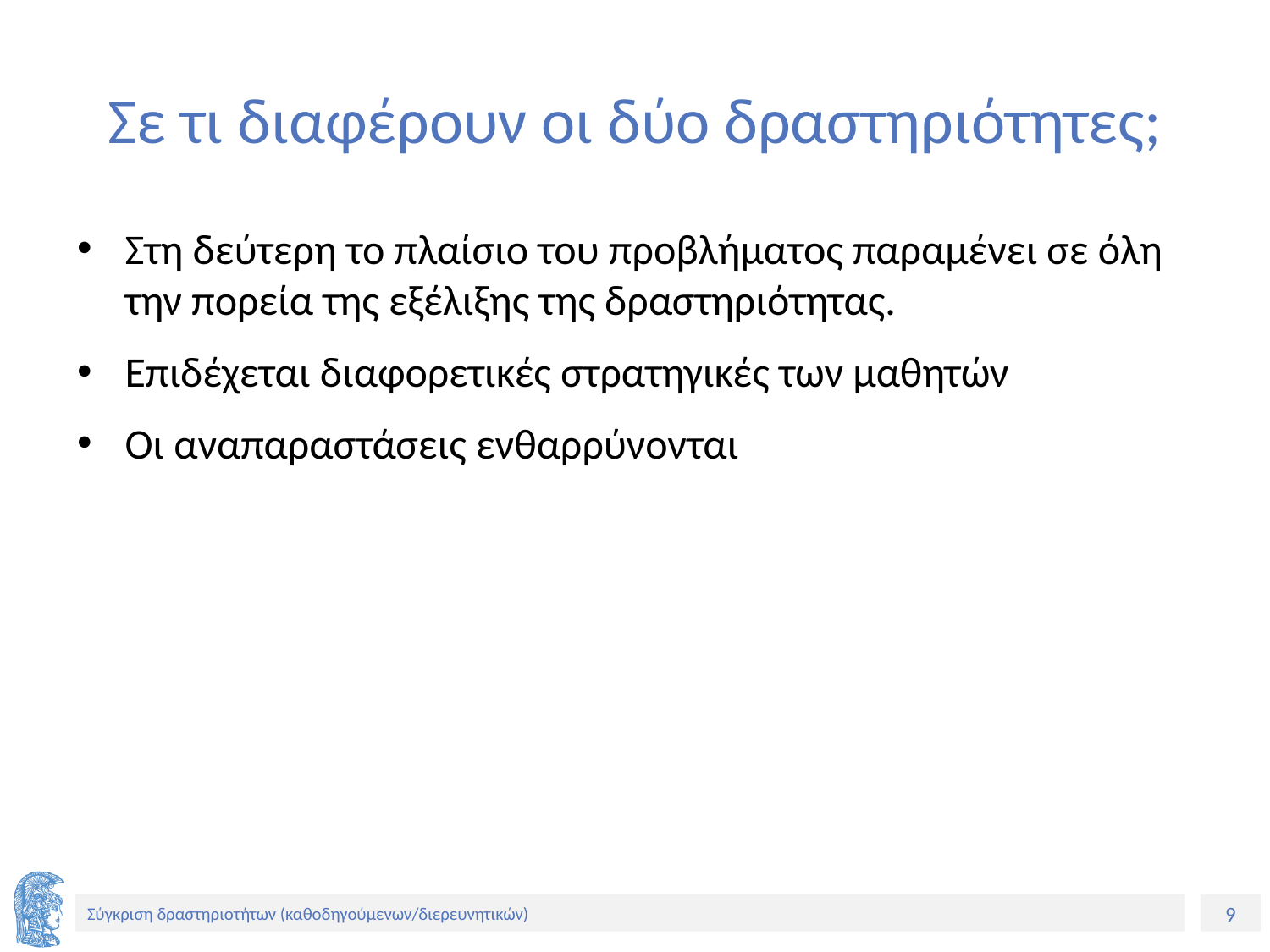

# Σε τι διαφέρουν οι δύο δραστηριότητες;
Στη δεύτερη το πλαίσιο του προβλήματος παραμένει σε όλη την πορεία της εξέλιξης της δραστηριότητας.
Επιδέχεται διαφορετικές στρατηγικές των μαθητών
Οι αναπαραστάσεις ενθαρρύνονται